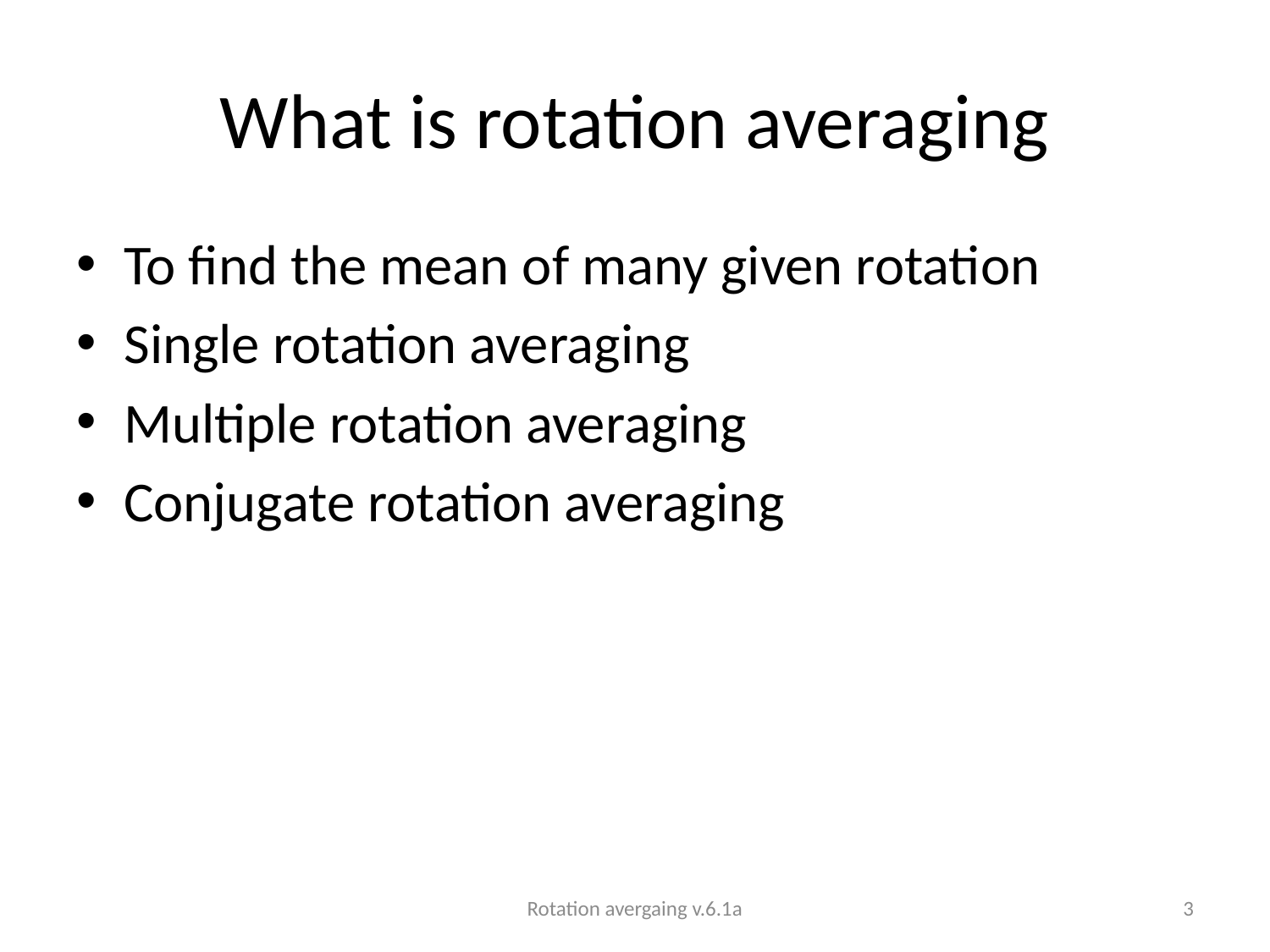

# What is rotation averaging
To find the mean of many given rotation
Single rotation averaging
Multiple rotation averaging
Conjugate rotation averaging
Rotation avergaing v.6.1a
3